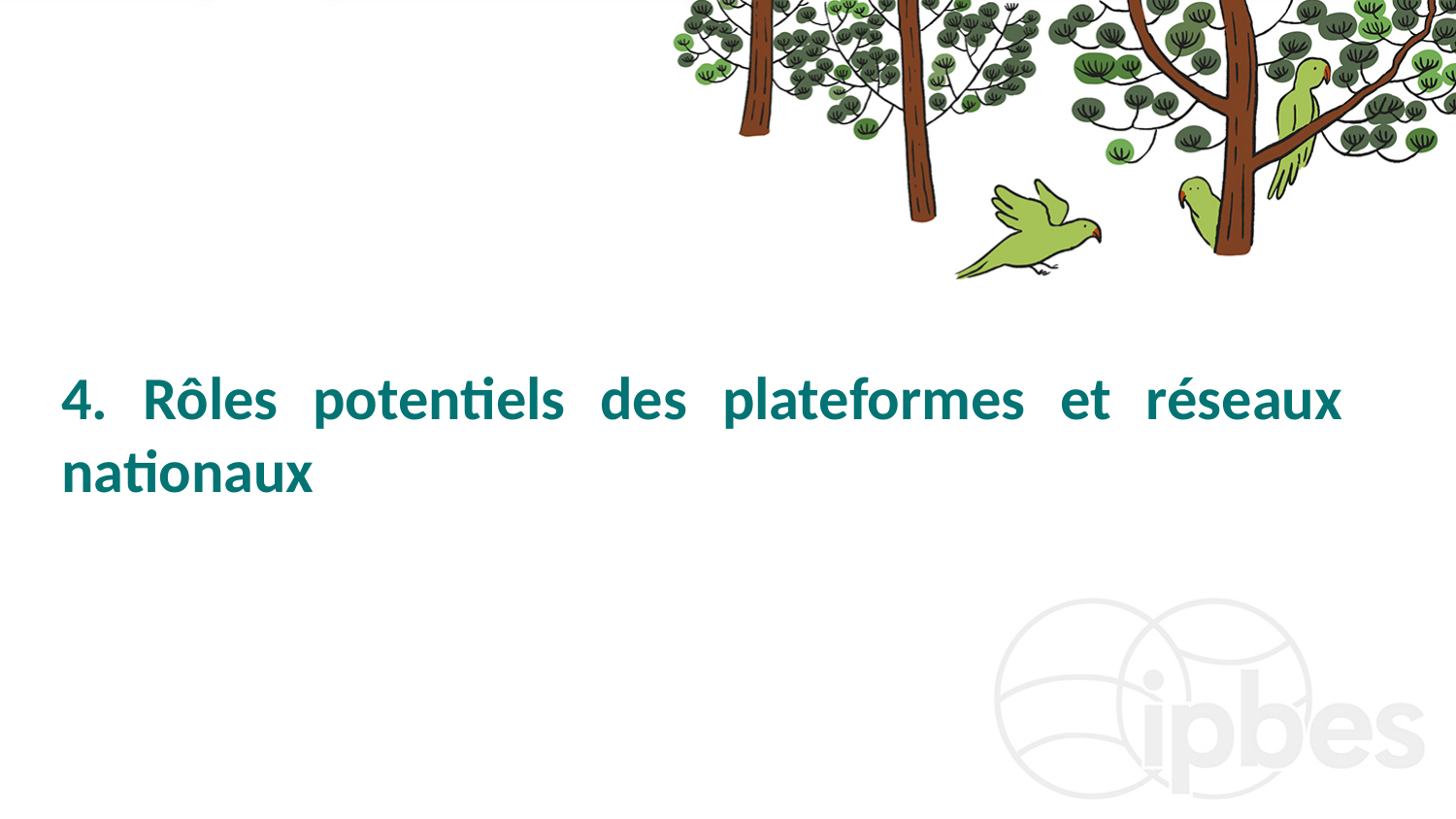

4. Rôles potentiels des plateformes et réseaux nationaux